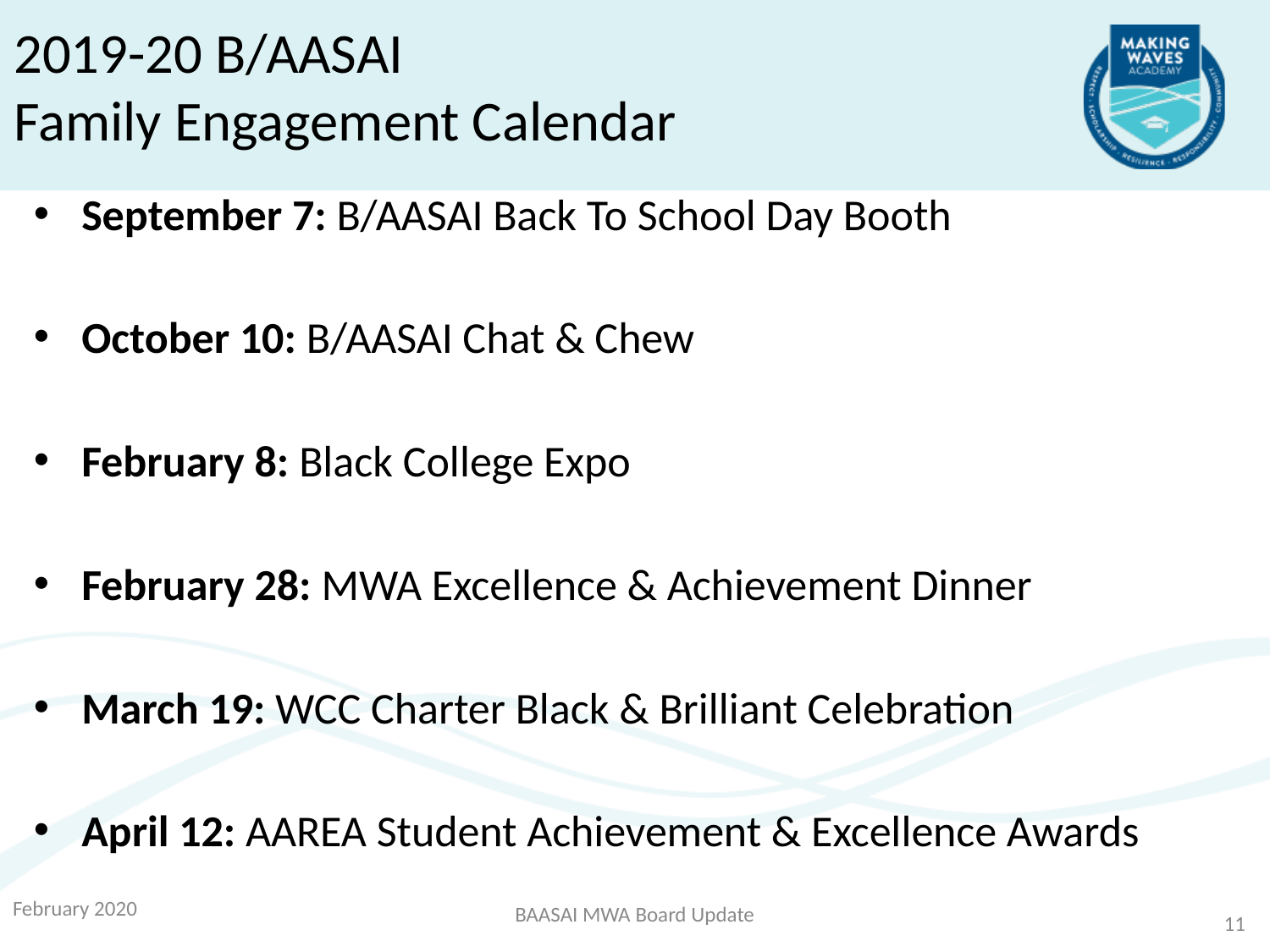

2019-20 B/AASAI
Family Engagement Calendar
September 7: B/AASAI Back To School Day Booth

October 10: B/AASAI Chat & Chew

February 8: Black College Expo

February 28: MWA Excellence & Achievement Dinner

March 19: WCC Charter Black & Brilliant Celebration

April 12: AAREA Student Achievement & Excellence Awards

February 2020
BAASAI MWA Board Update
11